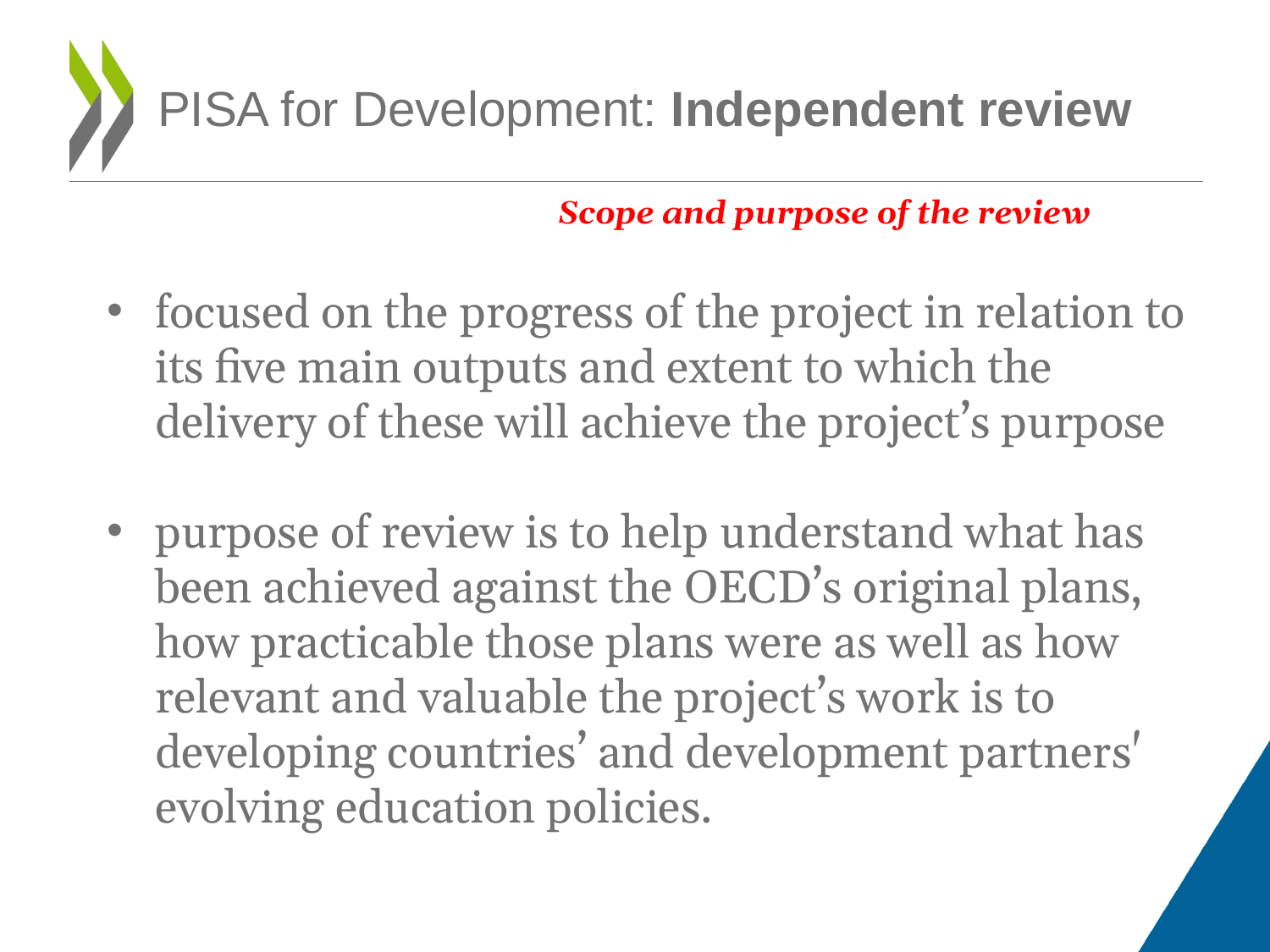

# PISA for Development: Independent review

Scope and purpose of the review
focused on the progress of the project in relation to its five main outputs and extent to which the delivery of these will achieve the project’s purpose

purpose of review is to help understand what has been achieved against the OECD’s original plans, how practicable those plans were as well as how relevant and valuable the project’s work is to developing countries’ and development partners' evolving education policies.

67